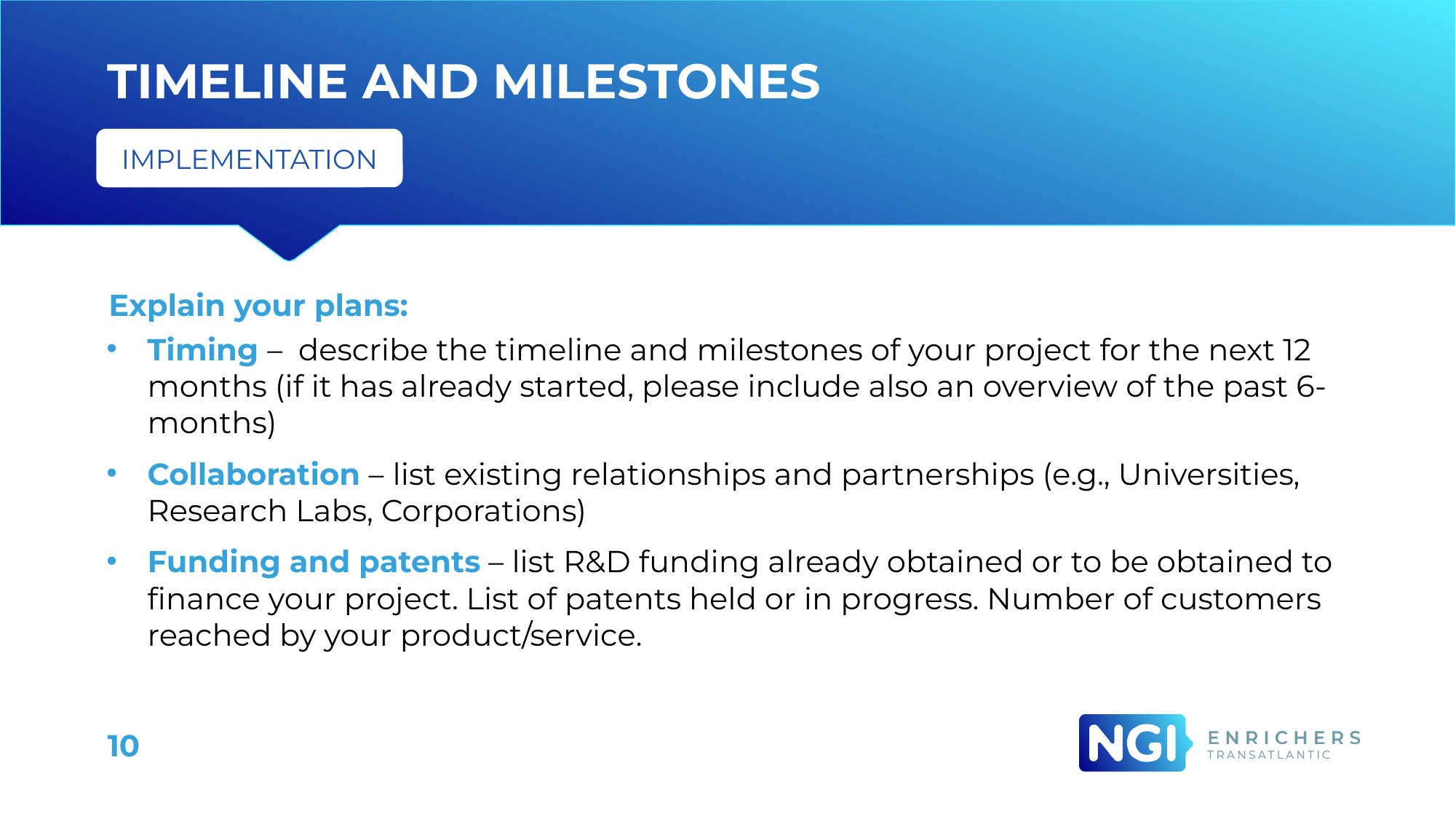

TIMELINE AND MILESTONES
IMPLEMENTATION
Explain your plans:
Timing –  describe the timeline and milestones of your project for the next 12 months (if it has already started, please include also an overview of the past 6-months)
Collaboration – list existing relationships and partnerships (e.g., Universities, Research Labs, Corporations)
Funding and patents – list R&D funding already obtained or to be obtained to finance your project. List of patents held or in progress. Number of customers reached by your product/service.
# Slide #1: The Problem
10